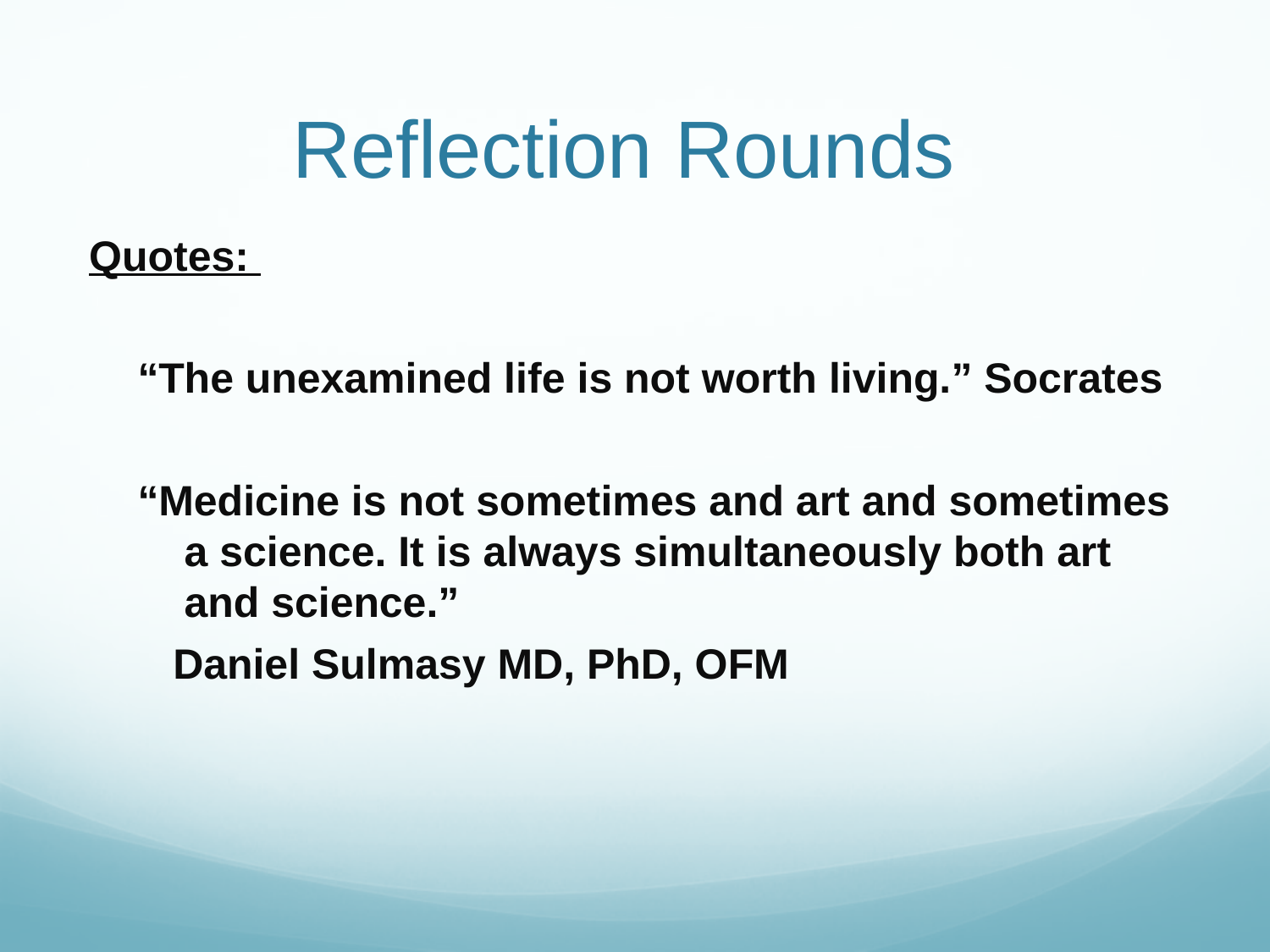

# Reflection Rounds
Quotes:

“The unexamined life is not worth living.” Socrates

“Medicine is not sometimes and art and sometimes a science. It is always simultaneously both art and science.”
   Daniel Sulmasy MD, PhD, OFM